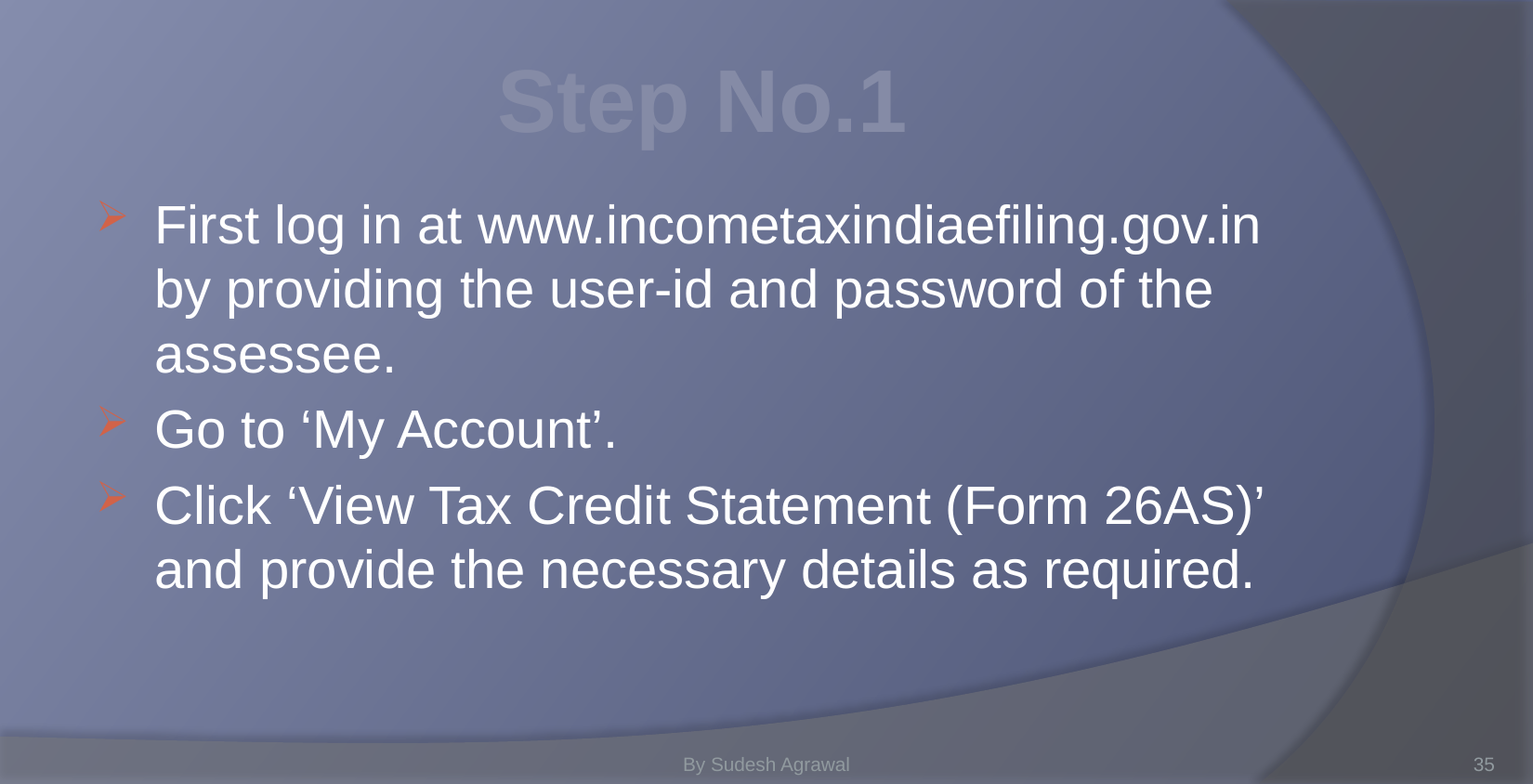

# Step No.1
First log in at www.incometaxindiaefiling.gov.in by providing the user-id and password of the assessee.
Go to ‘My Account’.
Click ‘View Tax Credit Statement (Form 26AS)’ and provide the necessary details as required.
By Sudesh Agrawal
35